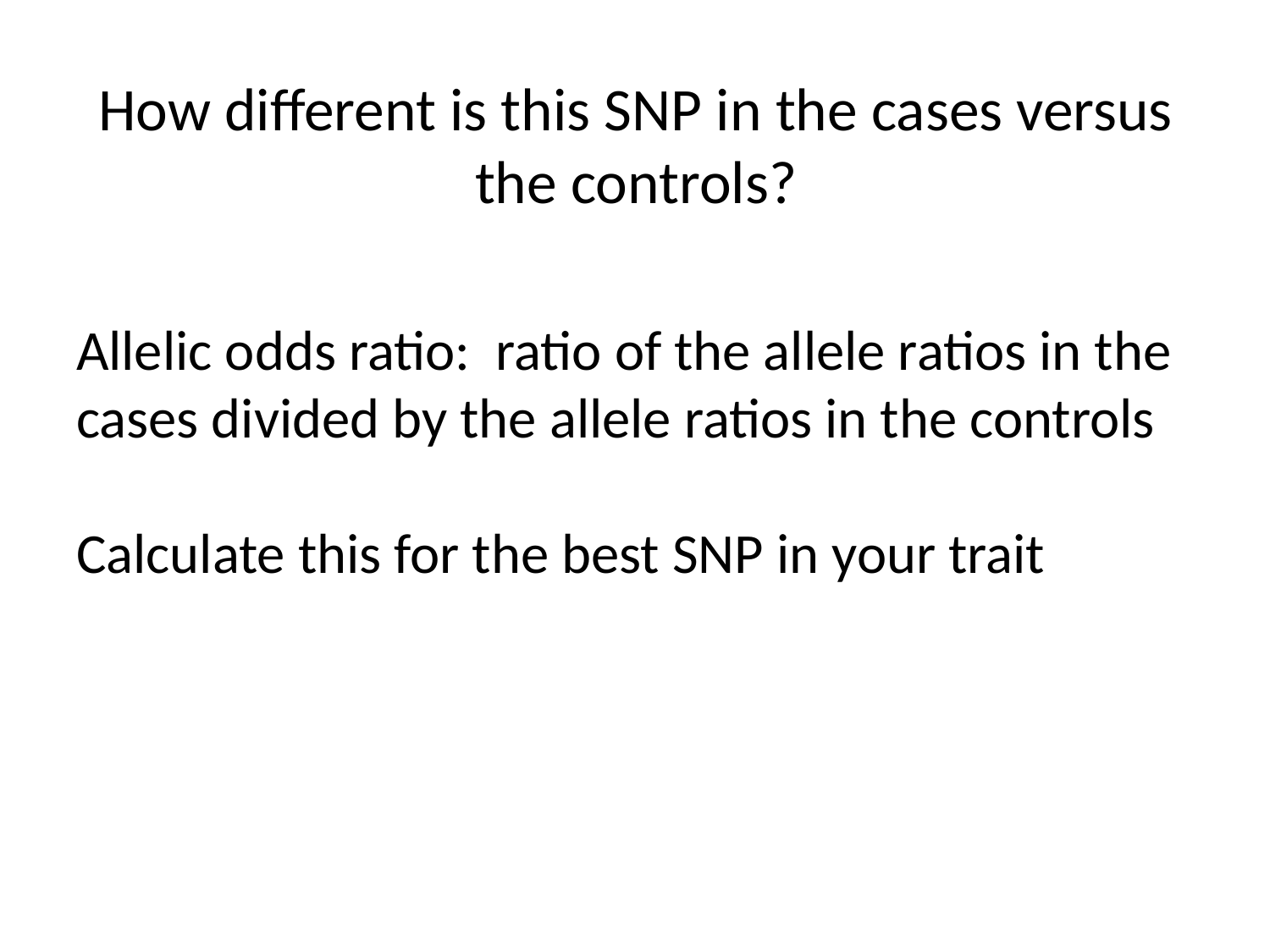

How different is this SNP in the cases versus the controls?
# Allelic odds ratio:  ratio of the allele ratios in the cases divided by the allele ratios in the controls Calculate this for the best SNP in your trait